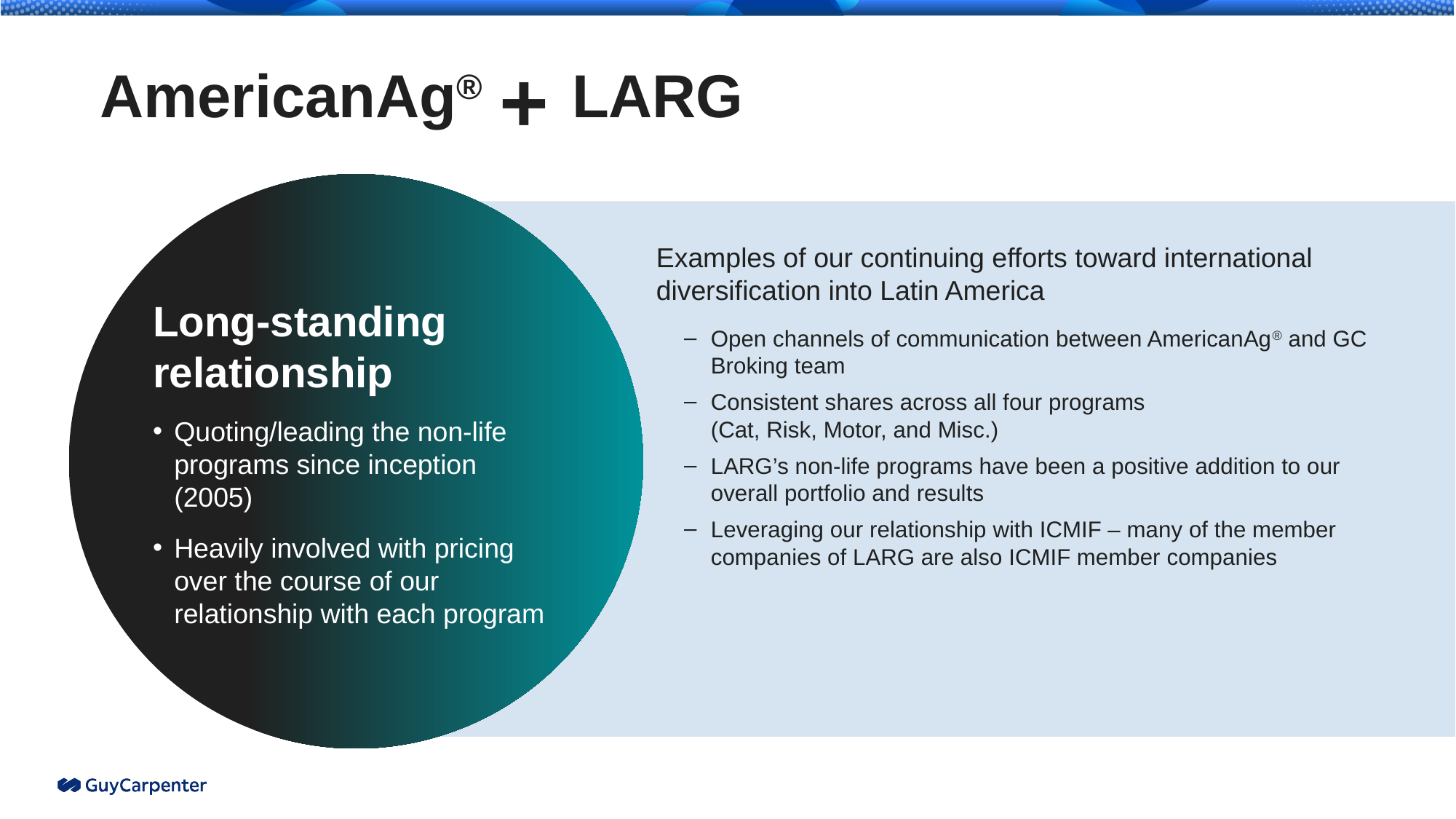

# AmericanAg® + LARG
Long-standing relationship
Quoting/leading the non-life programs since inception (2005)
Heavily involved with pricing over the course of our relationship with each program

Examples of our continuing efforts toward international diversification into Latin America
Open channels of communication between AmericanAg® and GC Broking team
Consistent shares across all four programs
(Cat, Risk, Motor, and Misc.)
LARG’s non-life programs have been a positive addition to our overall portfolio and results
Leveraging our relationship with ICMIF – many of the member companies of LARG are also ICMIF member companies